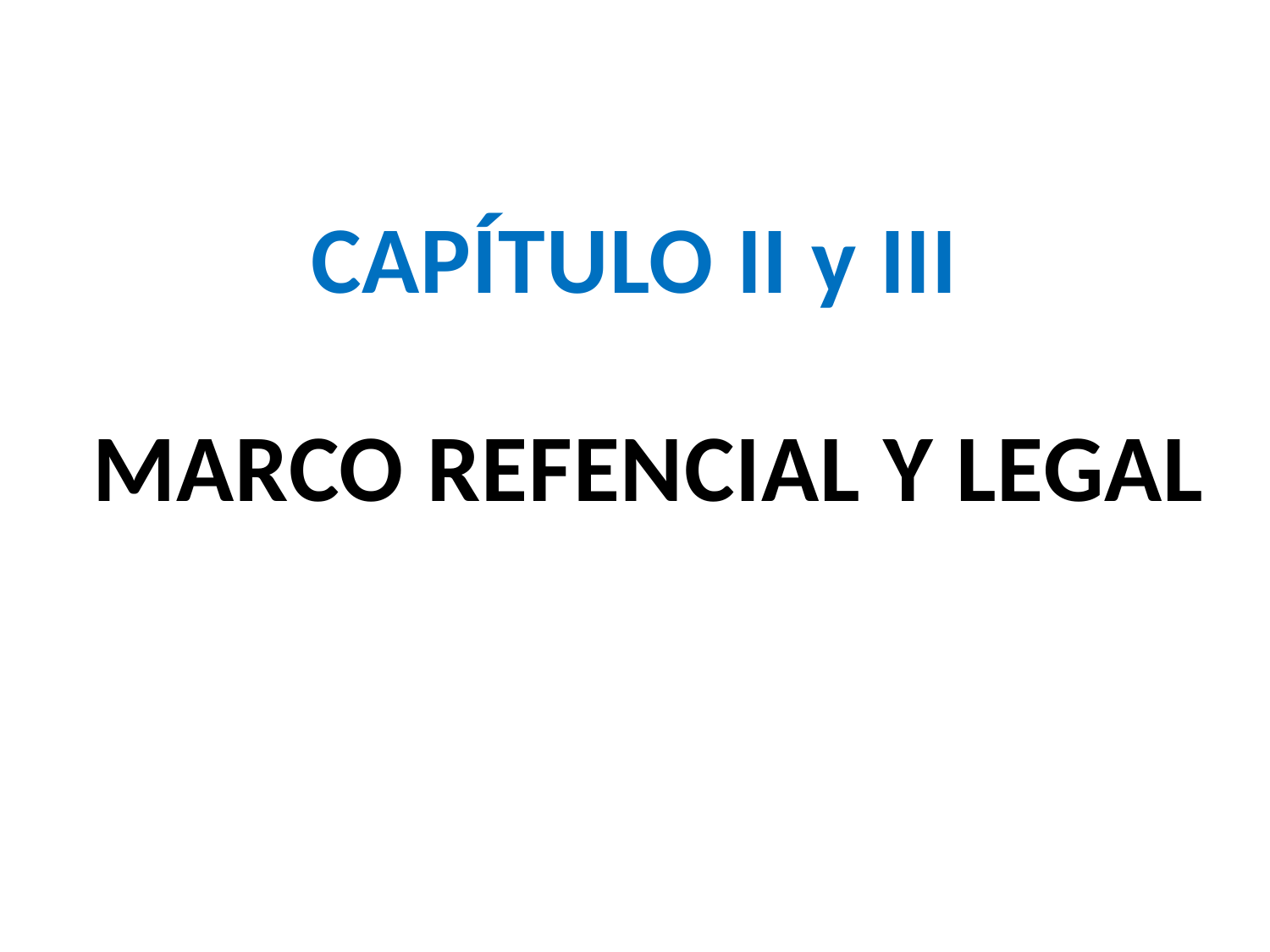

CAPÍTULO II y III
MARCO REFENCIAL Y LEGAL